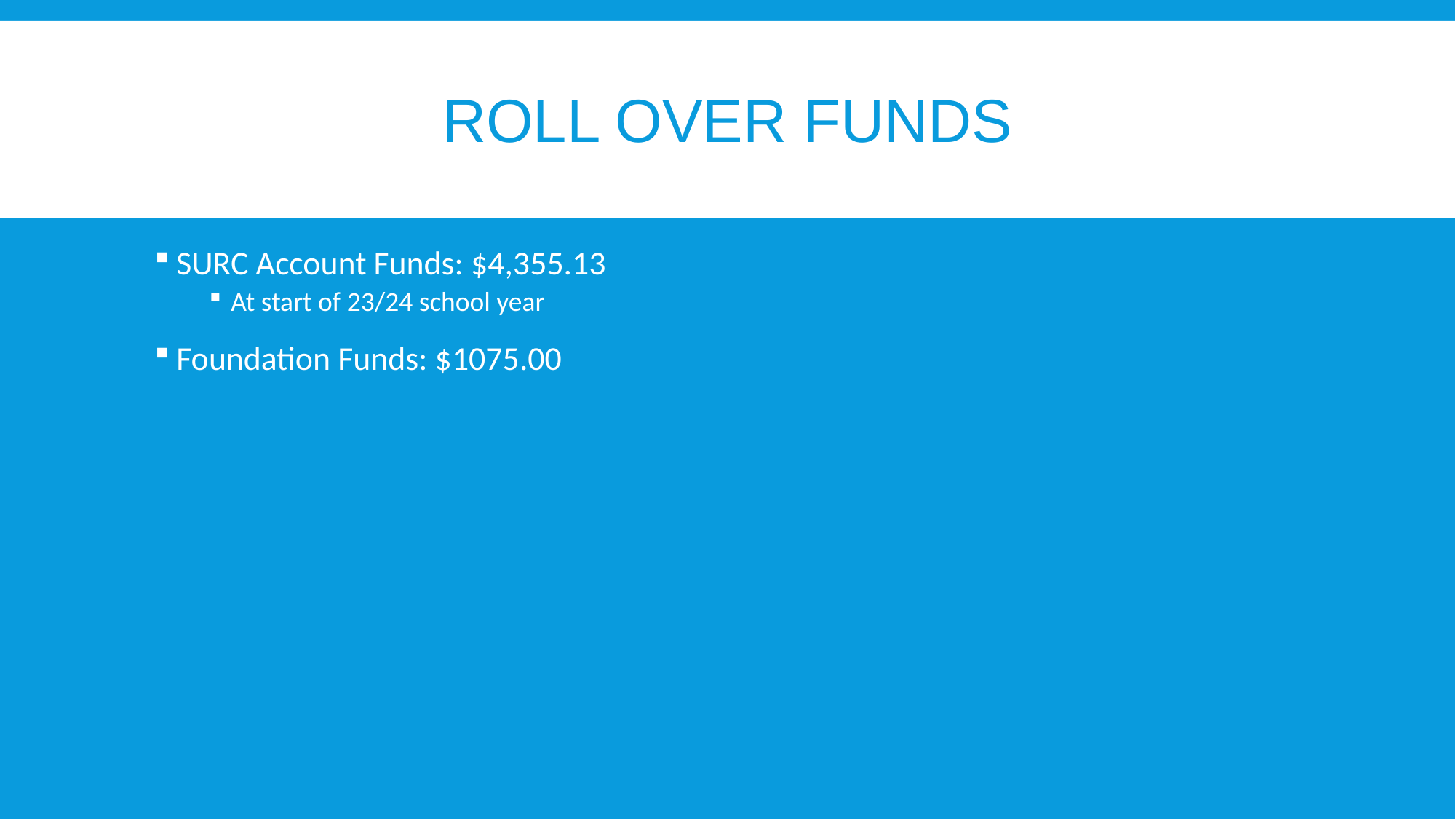

# Roll Over Funds
SURC Account Funds: $4,355.13
At start of 23/24 school year
Foundation Funds: $1075.00